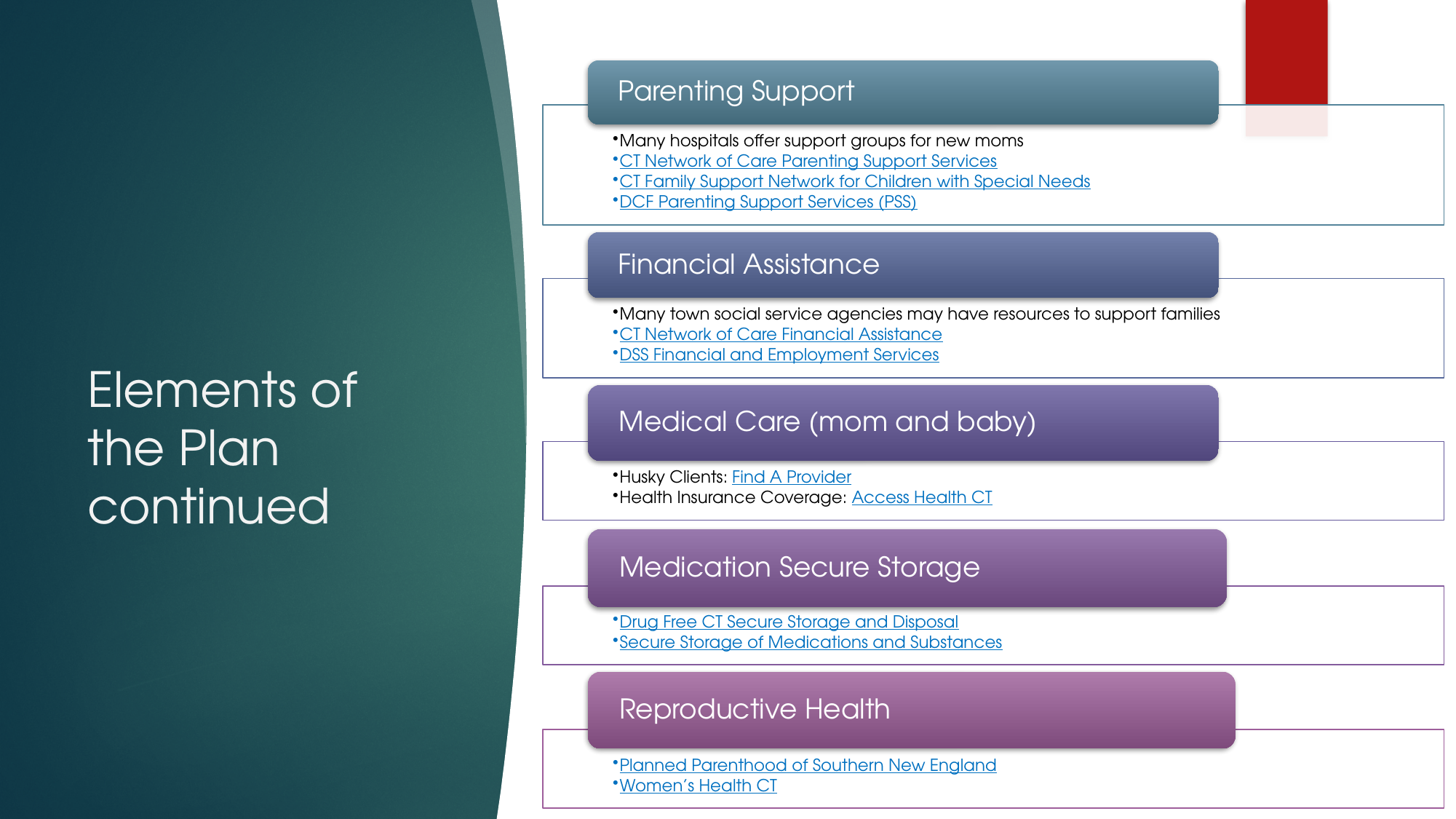

Many hospitals offer support groups for new moms
CT Network of Care Parenting Support Services
CT Family Support Network for Children with Special Needs
DCF Parenting Support Services (PSS)
Parenting Support
Many town social service agencies may have resources to support families
CT Network of Care Financial Assistance
DSS Financial and Employment Services
Financial Assistance
Husky Clients: Find A Provider
Health Insurance Coverage: Access Health CT
Medical Care (mom and baby)
Drug Free CT Secure Storage and Disposal
Secure Storage of Medications and Substances
Medication Secure Storage
Planned Parenthood of Southern New England
Women’s Health CT
Reproductive Health
# Elements of the Plan continued